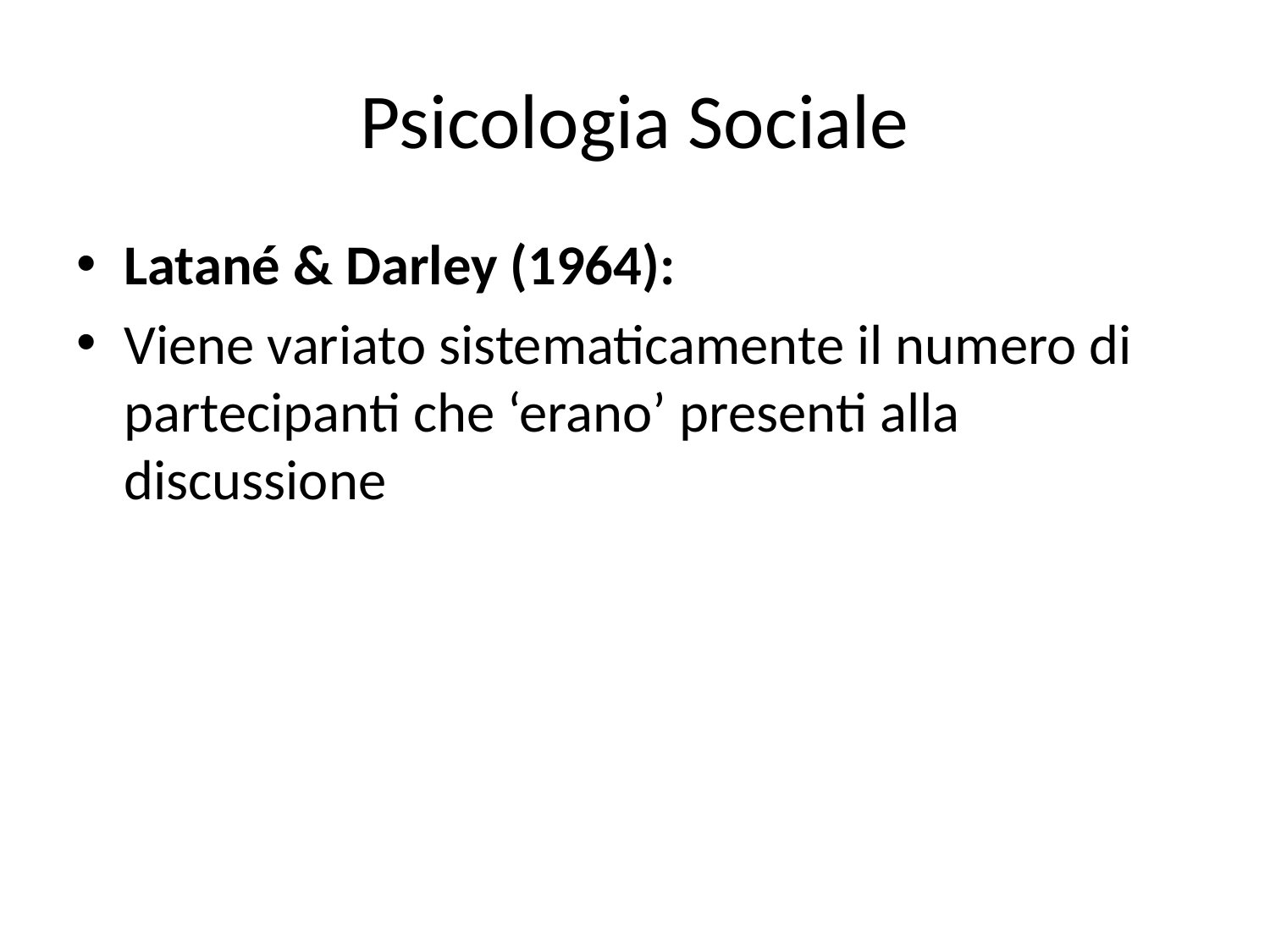

# Psicologia Sociale
Latané & Darley (1964):
Viene variato sistematicamente il numero di partecipanti che ‘erano’ presenti alla discussione